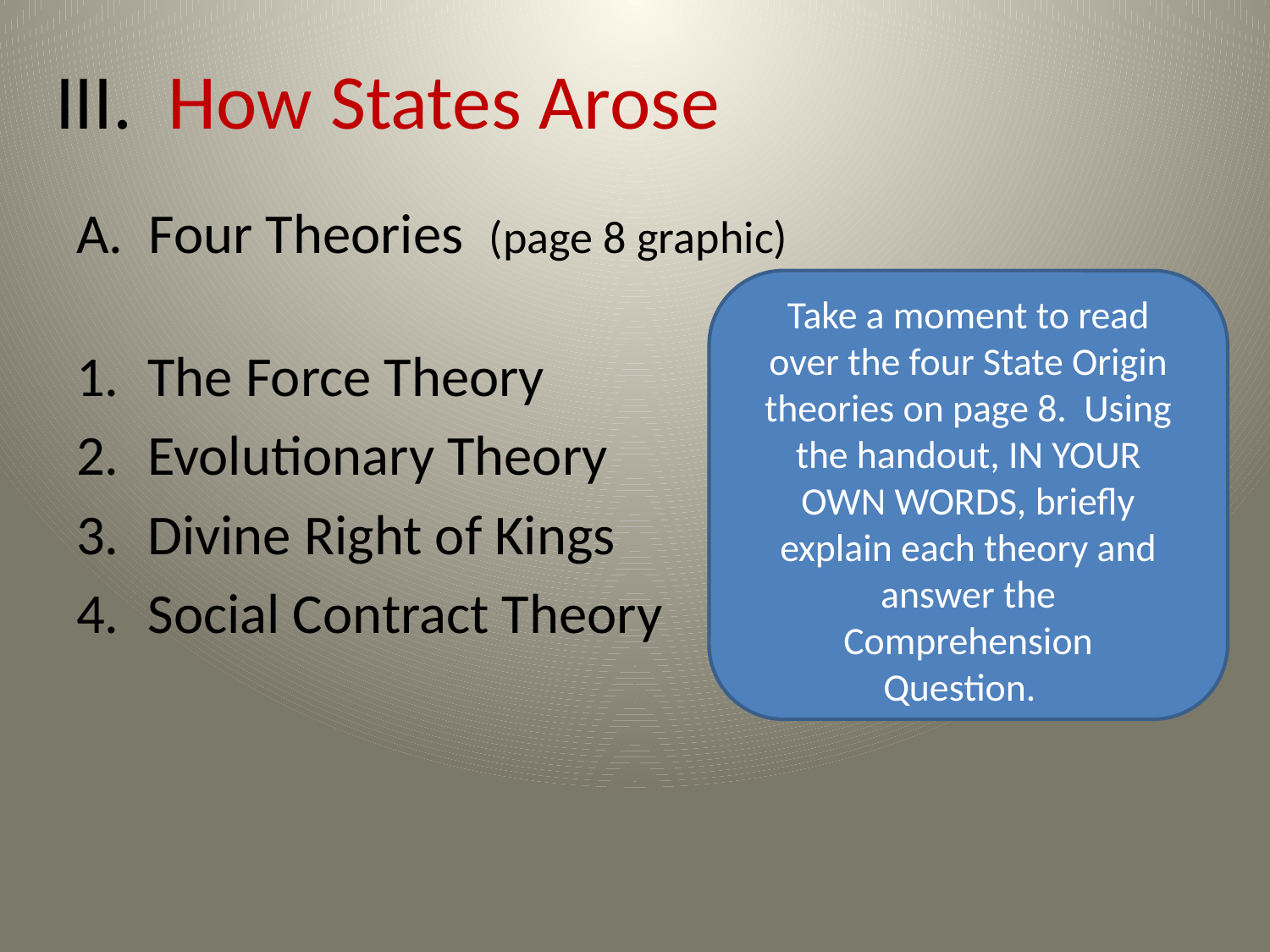

# III.  How States Arose
A.  Four Theories  (page 8 graphic)

The Force Theory
Evolutionary Theory
Divine Right of Kings
Social Contract Theory

Take a moment to read over the four State Origin theories on page 8.  Using the handout, IN YOUR OWN WORDS, briefly explain each theory and answer the Comprehension Question.